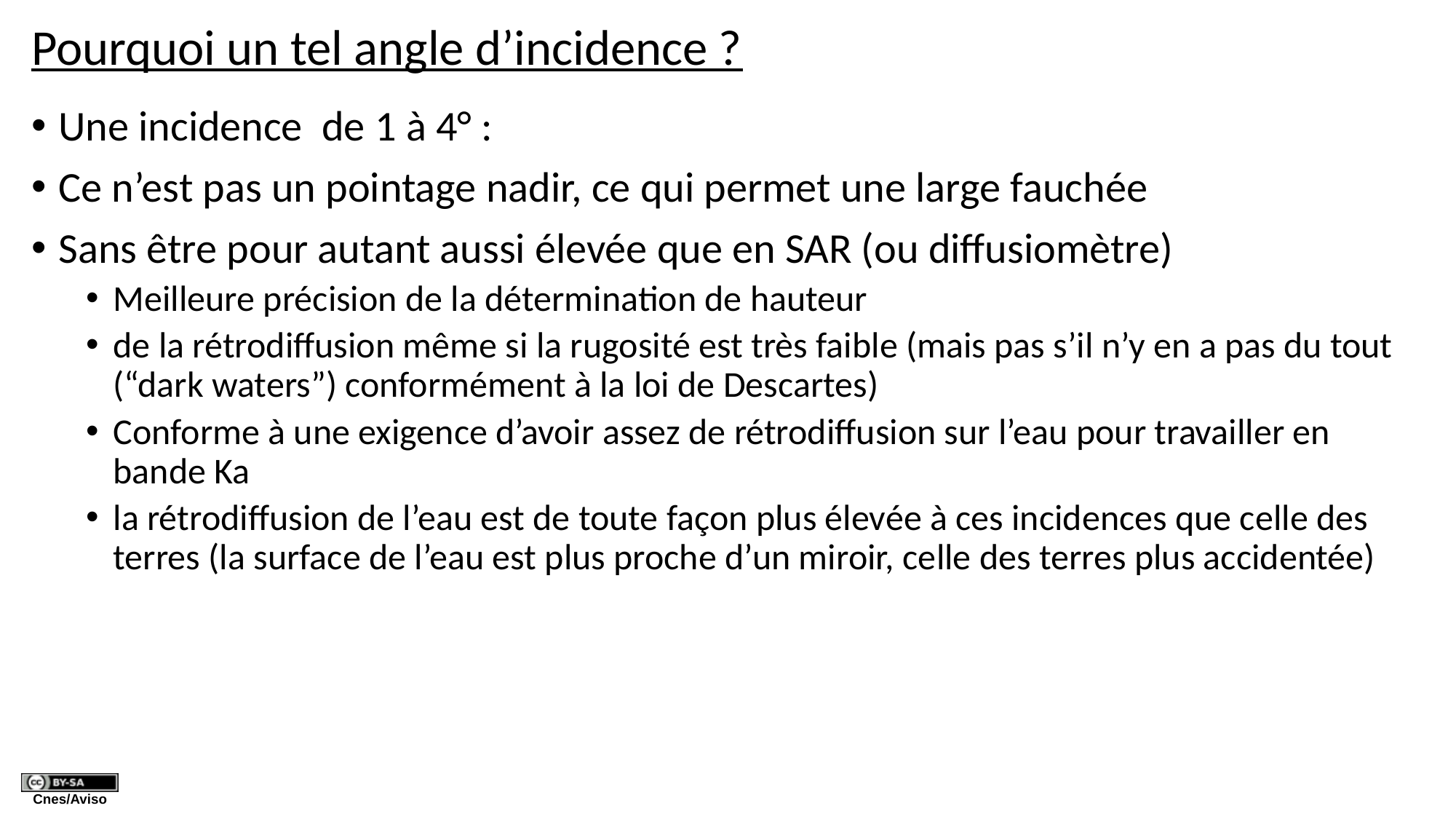

# Pourquoi un tel angle d’incidence ?
Une incidence  de 1 à 4° :
Ce n’est pas un pointage nadir, ce qui permet une large fauchée
Sans être pour autant aussi élevée que en SAR (ou diffusiomètre)
Meilleure précision de la détermination de hauteur
de la rétrodiffusion même si la rugosité est très faible (mais pas s’il n’y en a pas du tout (“dark waters”) conformément à la loi de Descartes)
Conforme à une exigence d’avoir assez de rétrodiffusion sur l’eau pour travailler en bande Ka
la rétrodiffusion de l’eau est de toute façon plus élevée à ces incidences que celle des terres (la surface de l’eau est plus proche d’un miroir, celle des terres plus accidentée)